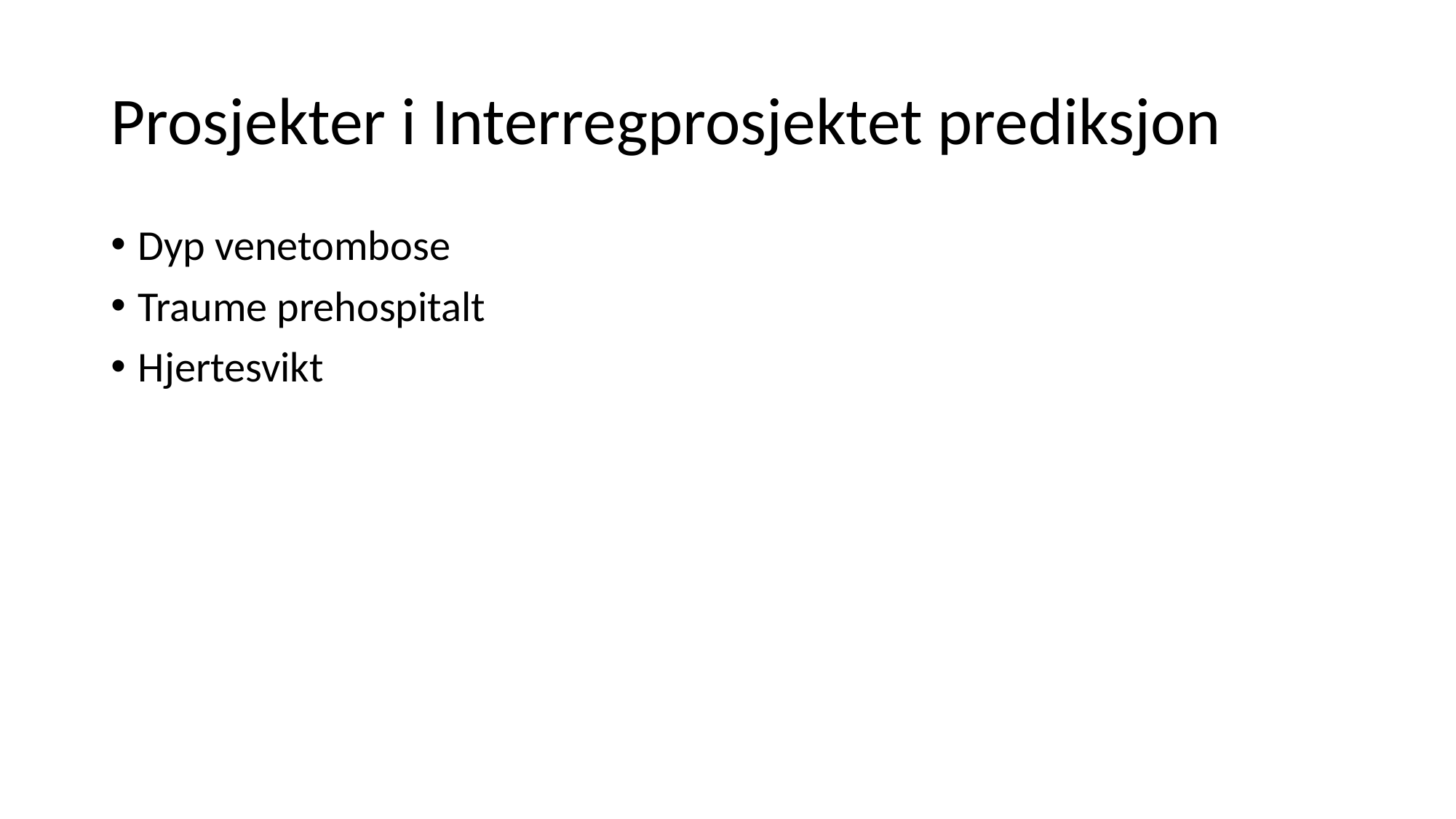

# Prosjekter i Interregprosjektet prediksjon
Dyp venetombose
Traume prehospitalt
Hjertesvikt